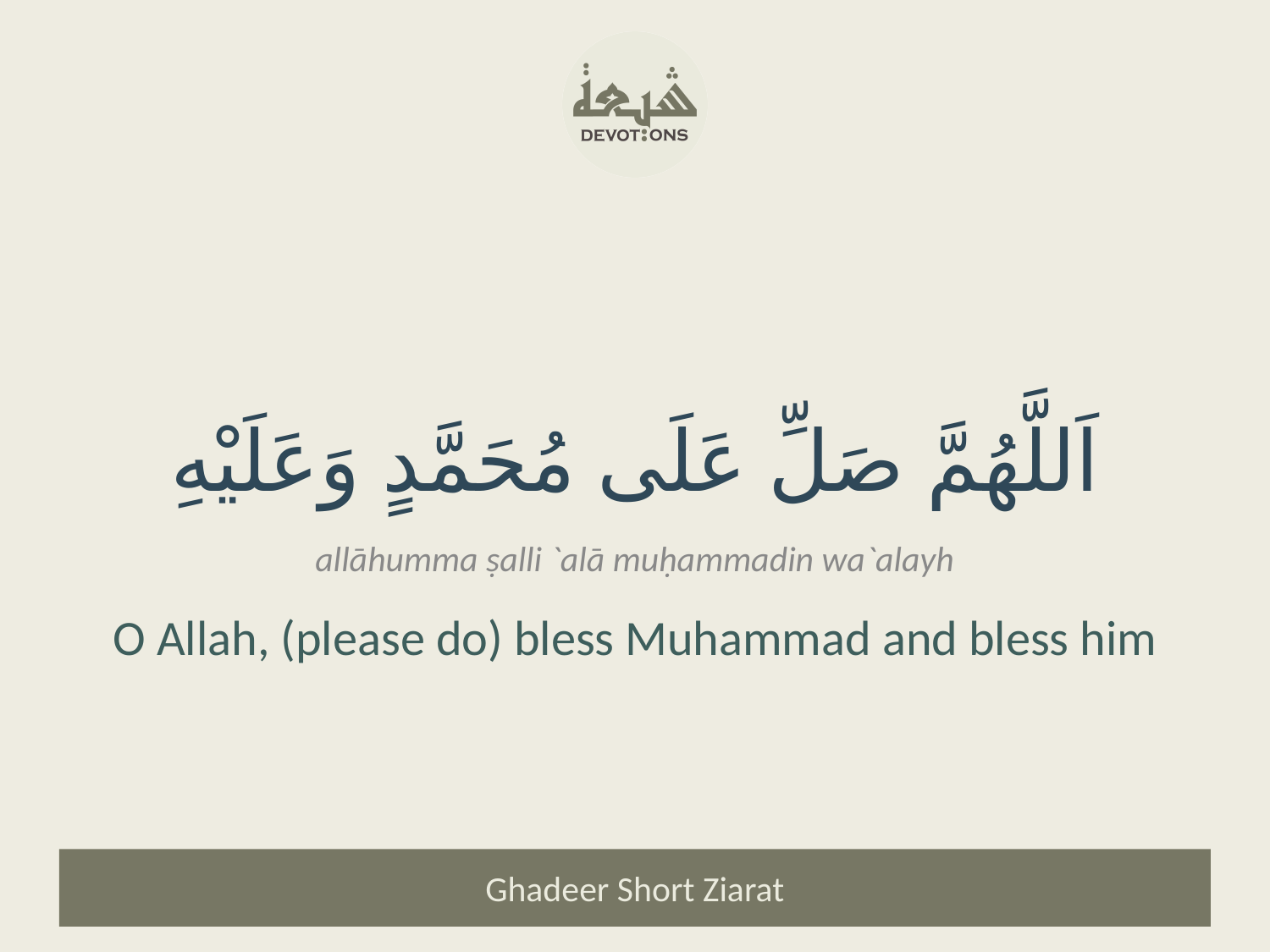

اَللَّهُمَّ صَلِّ عَلَى مُحَمَّدٍ وَعَلَيْهِ
allāhumma ṣalli `alā muḥammadin wa`alayh
O Allah, (please do) bless Muhammad and bless him
Ghadeer Short Ziarat